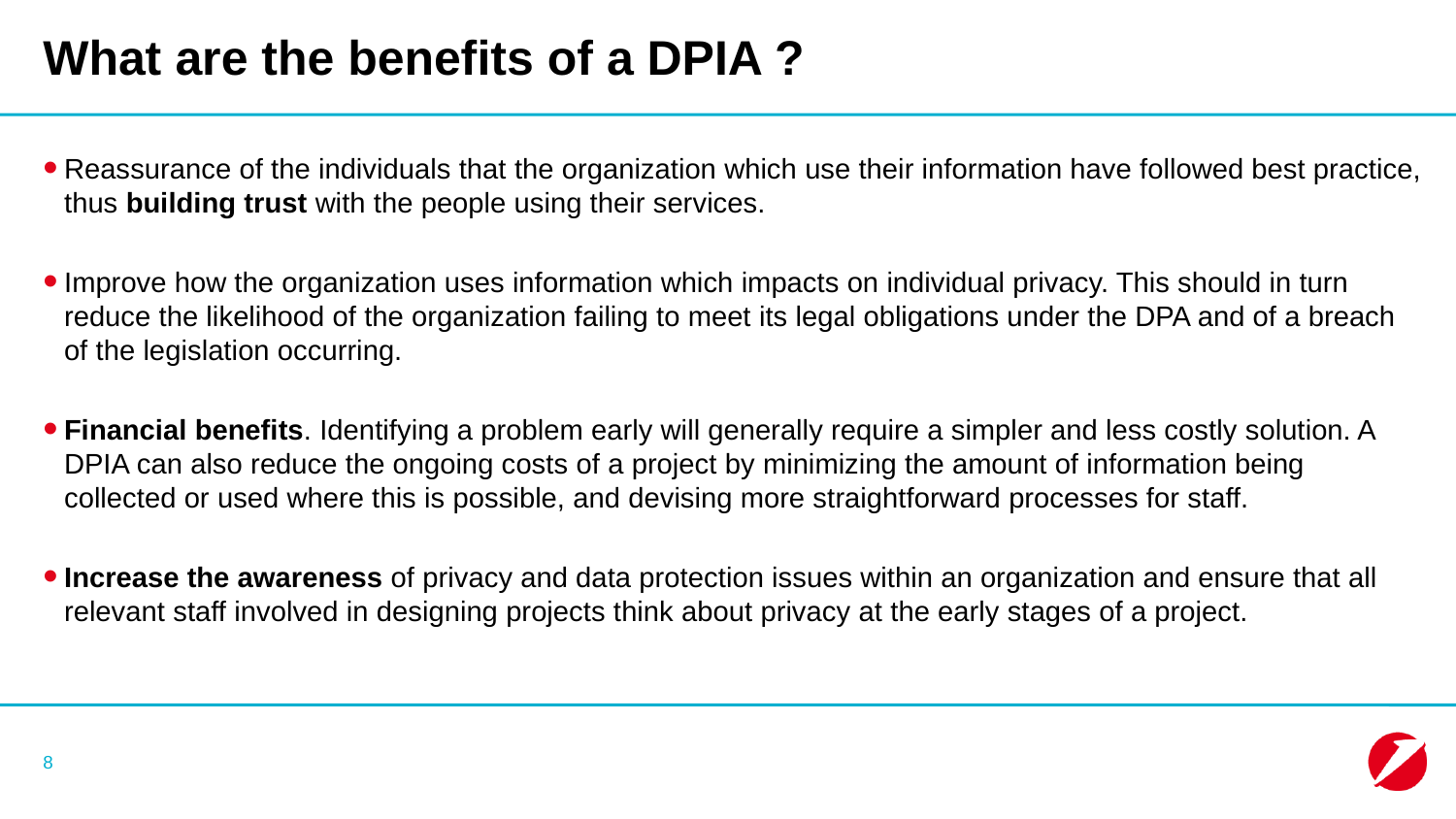

# What are the benefits of a DPIA ?
Reassurance of the individuals that the organization which use their information have followed best practice, thus building trust with the people using their services.

Improve how the organization uses information which impacts on individual privacy. This should in turn reduce the likelihood of the organization failing to meet its legal obligations under the DPA and of a breach of the legislation occurring.

Financial benefits. Identifying a problem early will generally require a simpler and less costly solution. A DPIA can also reduce the ongoing costs of a project by minimizing the amount of information being collected or used where this is possible, and devising more straightforward processes for staff.

Increase the awareness of privacy and data protection issues within an organization and ensure that all relevant staff involved in designing projects think about privacy at the early stages of a project.

8